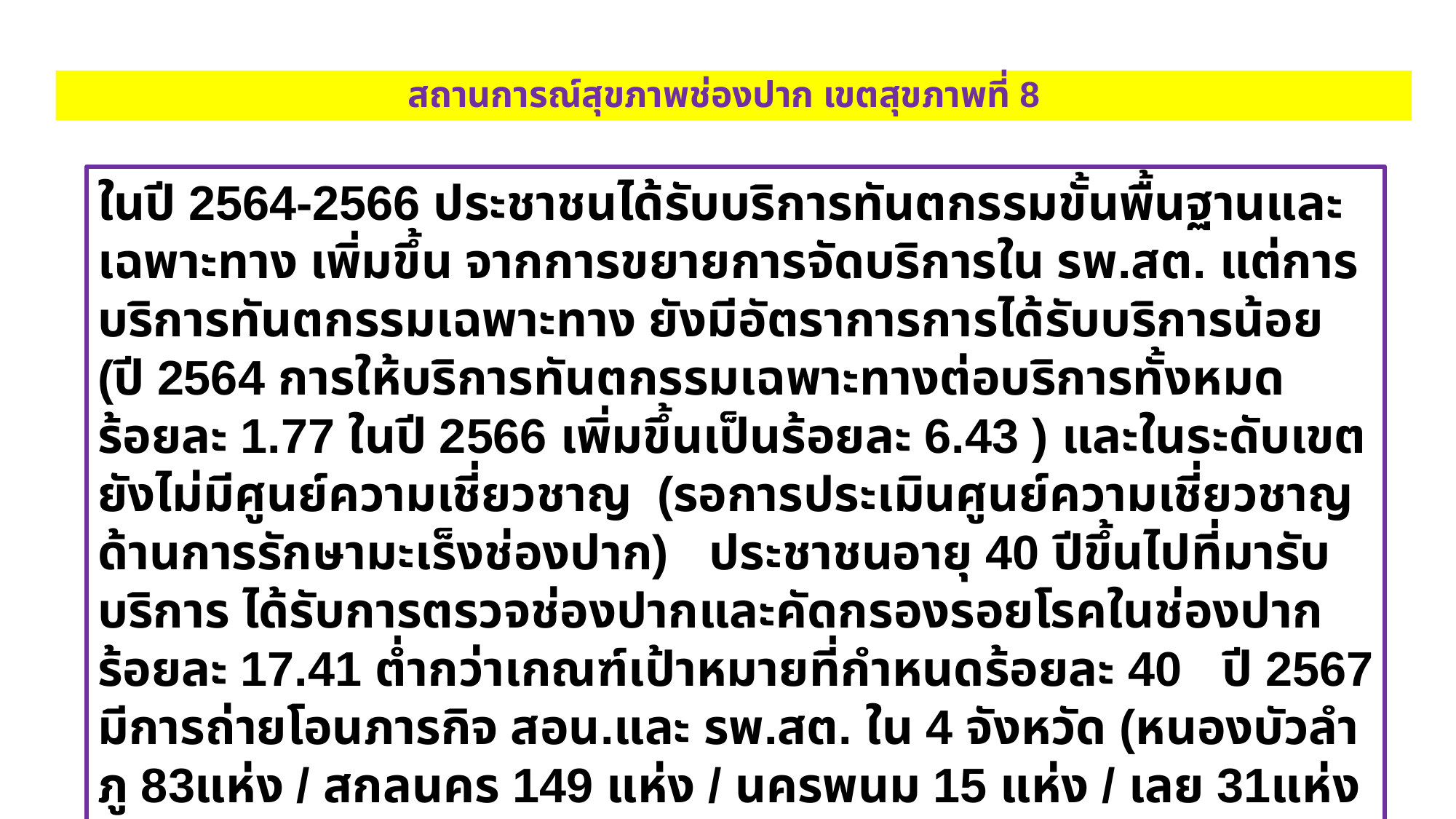

# สถานการณ์สุขภาพช่องปาก เขตสุขภาพที่ 8
ในปี 2564-2566 ประชาชนได้รับบริการทันตกรรมขั้นพื้นฐานและเฉพาะทาง เพิ่มขึ้น จากการขยายการจัดบริการใน รพ.สต. แต่การบริการทันตกรรมเฉพาะทาง ยังมีอัตราการการได้รับบริการน้อย (ปี 2564 การให้บริการทันตกรรมเฉพาะทางต่อบริการทั้งหมด ร้อยละ 1.77 ในปี 2566 เพิ่มขึ้นเป็นร้อยละ 6.43 ) และในระดับเขตยังไม่มีศูนย์ความเชี่ยวชาญ  (รอการประเมินศูนย์ความเชี่ยวชาญด้านการรักษามะเร็งช่องปาก)   ประชาชนอายุ 40 ปีขึ้นไปที่มารับบริการ ได้รับการตรวจช่องปากและคัดกรองรอยโรคในช่องปาก  ร้อยละ 17.41 ต่ำกว่าเกณฑ์เป้าหมายที่กำหนดร้อยละ 40   ปี 2567 มีการถ่ายโอนภารกิจ สอน.และ รพ.สต. ใน 4 จังหวัด (หนองบัวลำภู 83แห่ง / สกลนคร 149 แห่ง / นครพนม 15 แห่ง / เลย 31แห่ง) ทำให้มีผลกระทบต่อการดำเนินงานปฐมภูมิ ใน สอน.และ รพ.สต.